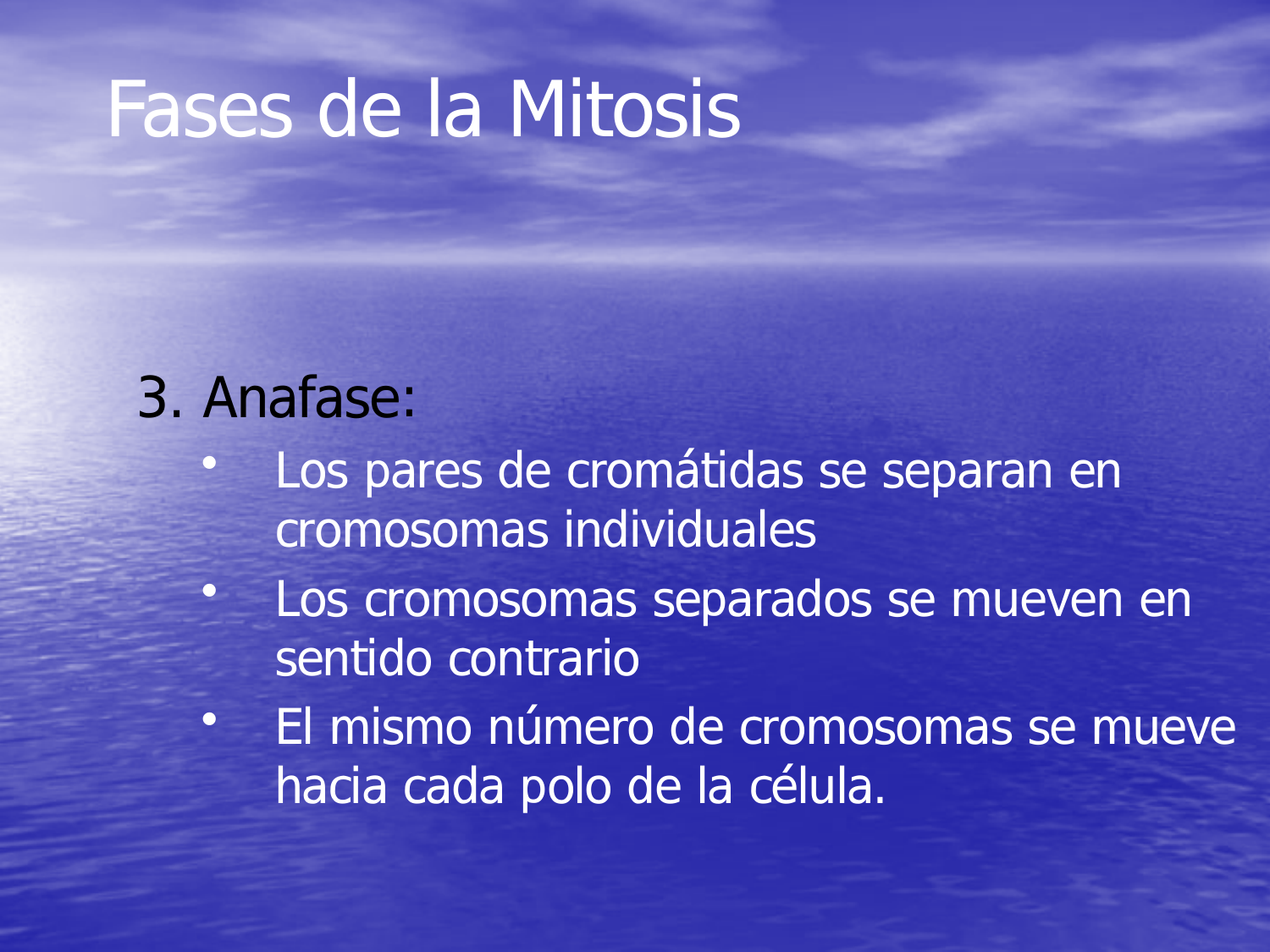

Fases de la Mitosis
3. Anafase:
Los pares de cromátidas se separan en cromosomas individuales
Los cromosomas separados se mueven en sentido contrario
El mismo número de cromosomas se mueve hacia cada polo de la célula.